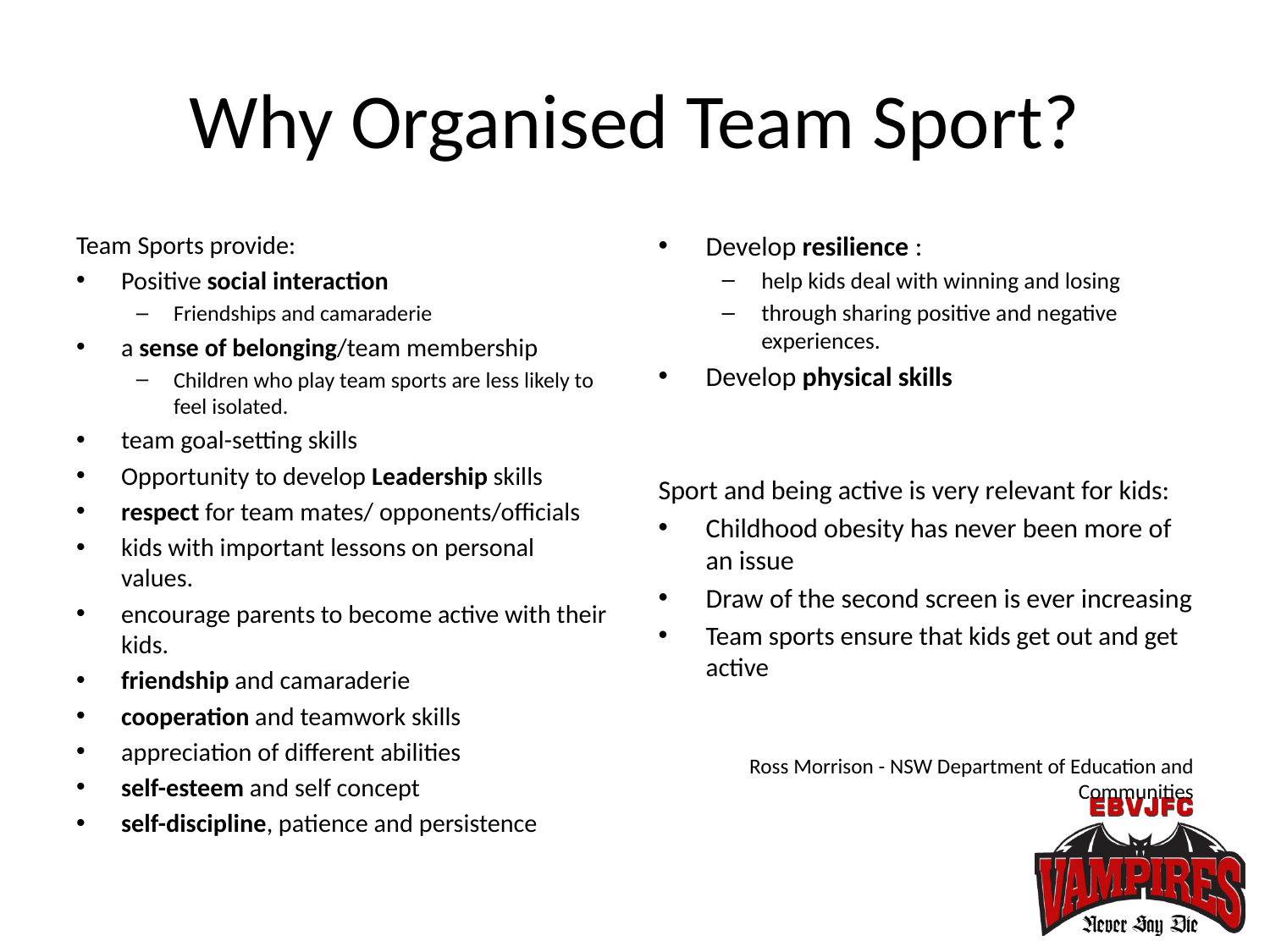

# Why Organised Team Sport?
Team Sports provide:
Positive social interaction
Friendships and camaraderie
a sense of belonging/team membership
Children who play team sports are less likely to feel isolated.
team goal-setting skills
Opportunity to develop Leadership skills
respect for team mates/ opponents/officials
kids with important lessons on personal values.
encourage parents to become active with their kids.
friendship and camaraderie
cooperation and teamwork skills
appreciation of different abilities
self-esteem and self concept
self-discipline, patience and persistence
Develop resilience :
help kids deal with winning and losing
through sharing positive and negative experiences.
Develop physical skills

Sport and being active is very relevant for kids:
Childhood obesity has never been more of an issue
Draw of the second screen is ever increasing
Team sports ensure that kids get out and get active

Ross Morrison - NSW Department of Education and Communities